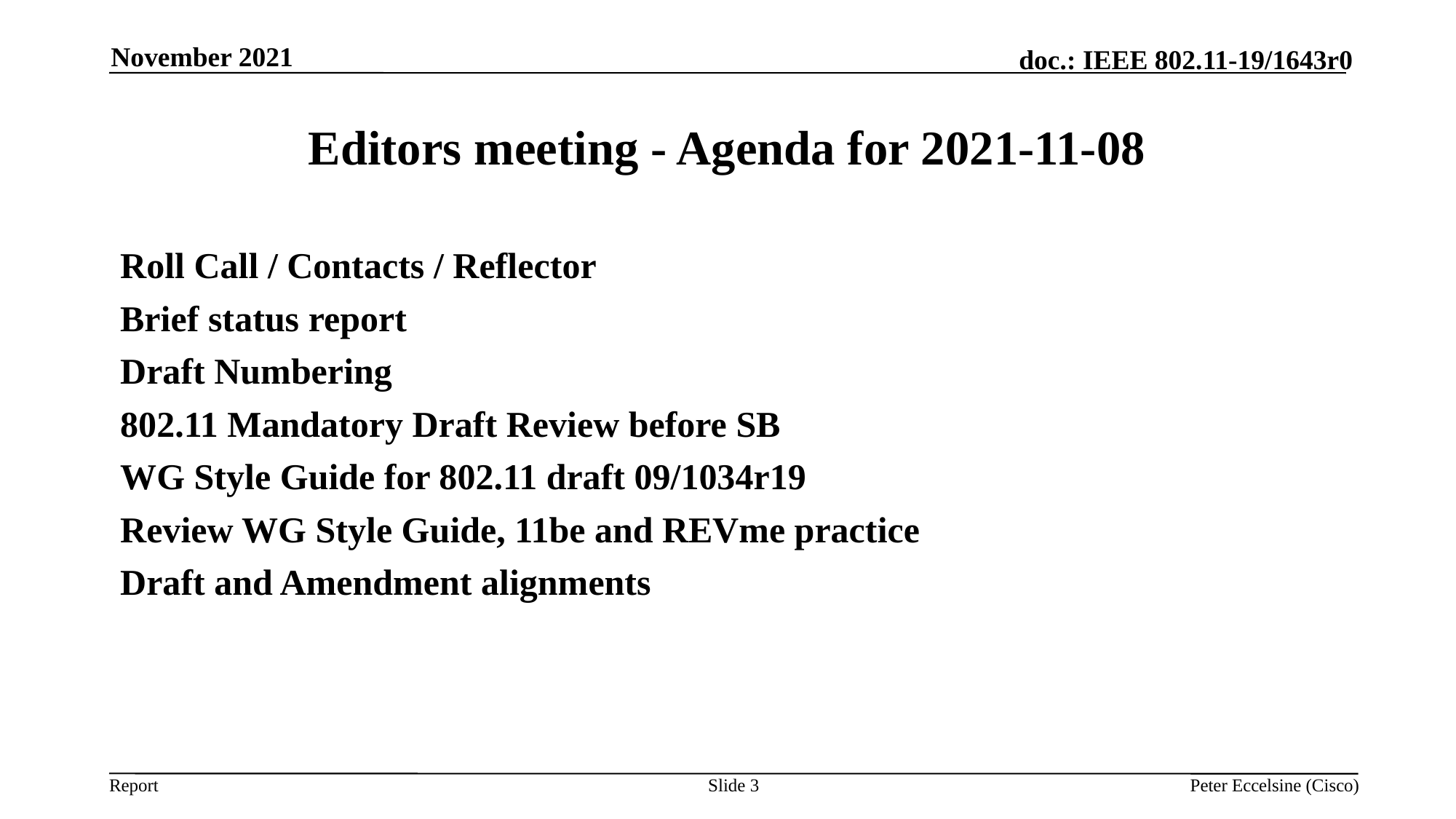

November 2021
# Editors meeting - Agenda for 2021-11-08
Roll Call / Contacts / Reflector
Brief status report
Draft Numbering
802.11 Mandatory Draft Review before SB
WG Style Guide for 802.11 draft 09/1034r19
Review WG Style Guide, 11be and REVme practice
Draft and Amendment alignments

Slide 3
Peter Eccelsine (Cisco)